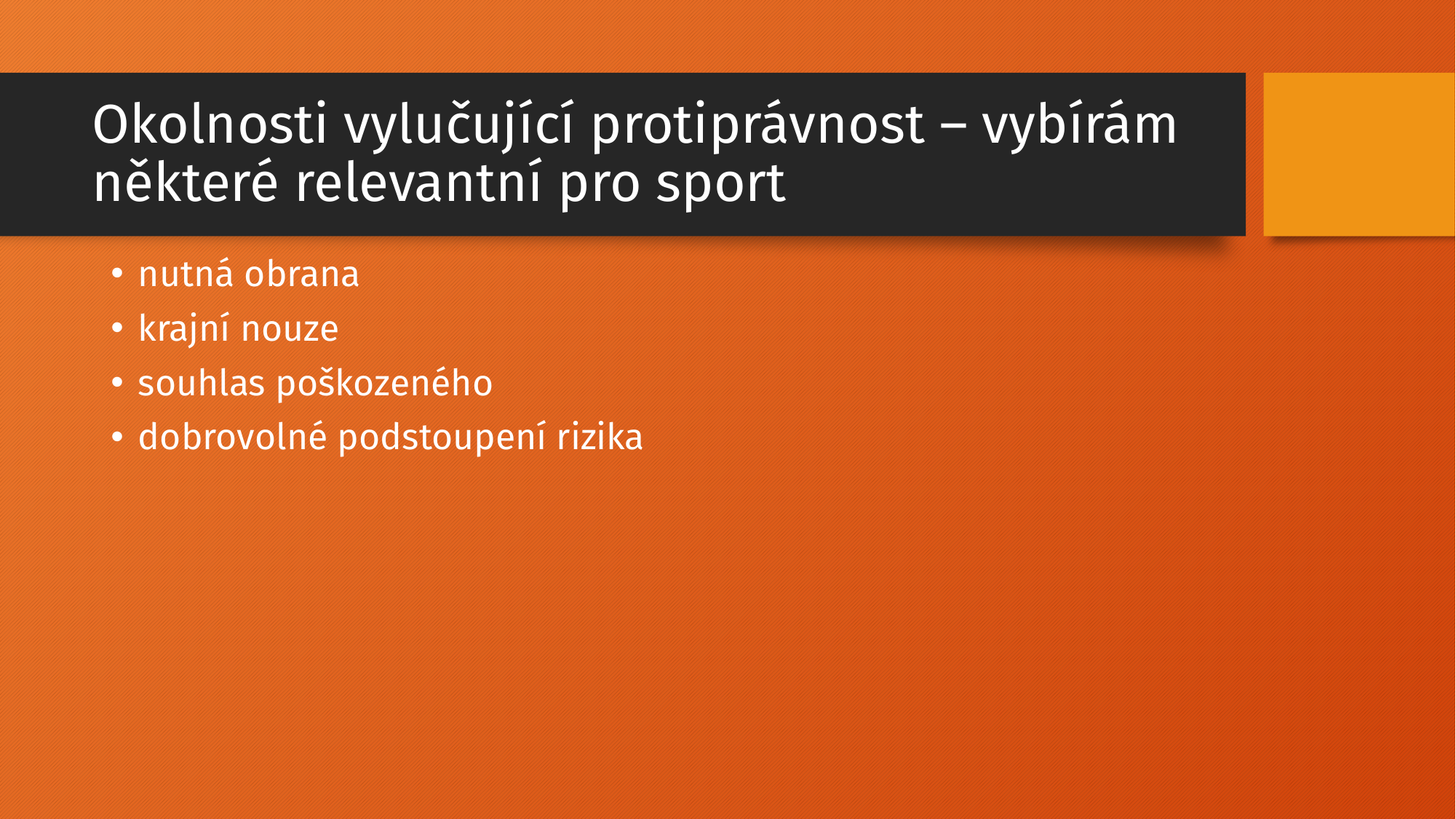

# Okolnosti vylučující protiprávnost – vybírám některé relevantní pro sport
nutná obrana
krajní nouze
souhlas poškozeného
dobrovolné podstoupení rizika